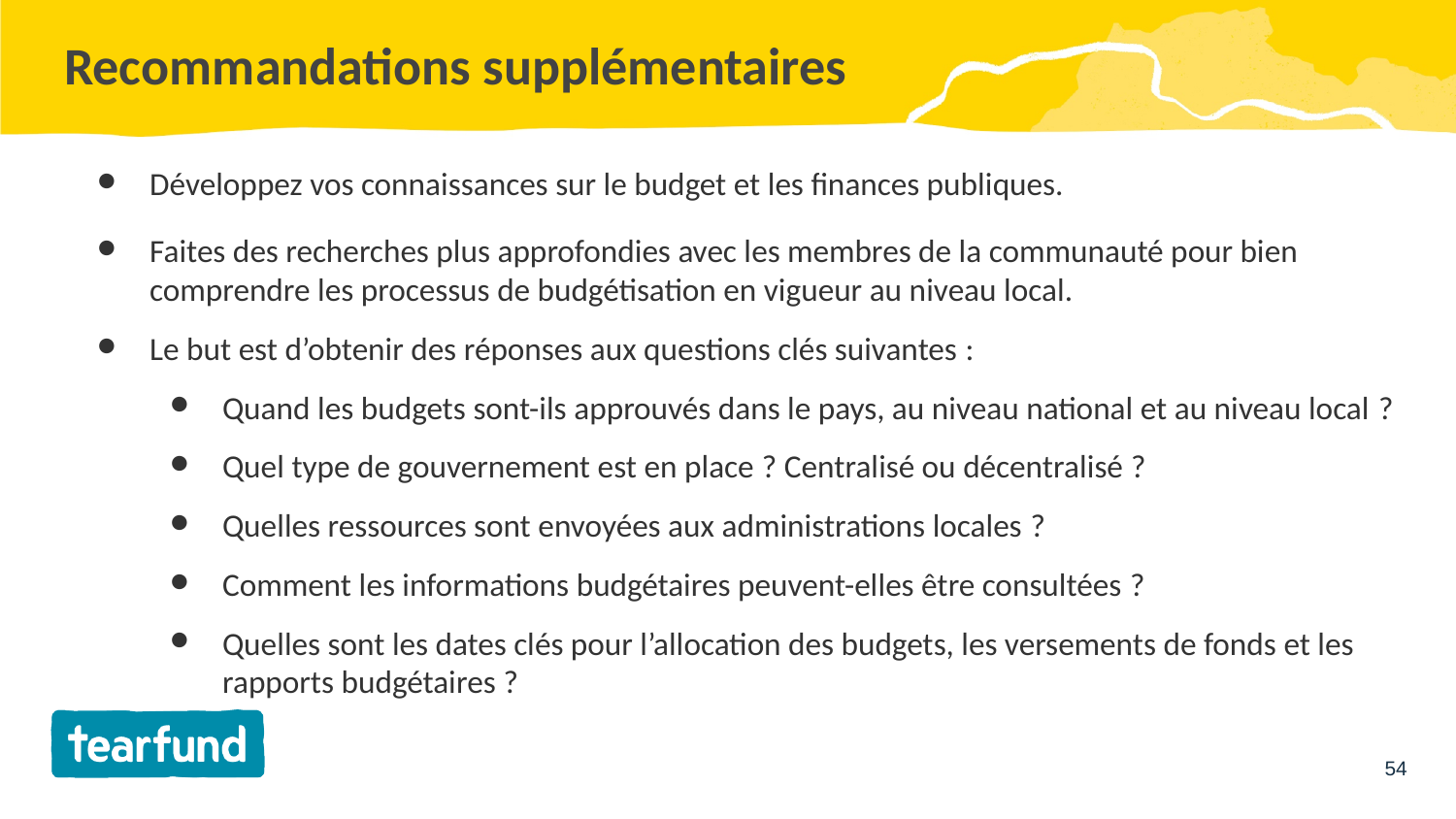

# Recommandations supplémentaires
Développez vos connaissances sur le budget et les finances publiques.
Faites des recherches plus approfondies avec les membres de la communauté pour bien comprendre les processus de budgétisation en vigueur au niveau local.
Le but est d’obtenir des réponses aux questions clés suivantes :
Quand les budgets sont-ils approuvés dans le pays, au niveau national et au niveau local ?
Quel type de gouvernement est en place ? Centralisé ou décentralisé ?
Quelles ressources sont envoyées aux administrations locales ?
Comment les informations budgétaires peuvent-elles être consultées ?
Quelles sont les dates clés pour l’allocation des budgets, les versements de fonds et les rapports budgétaires ?